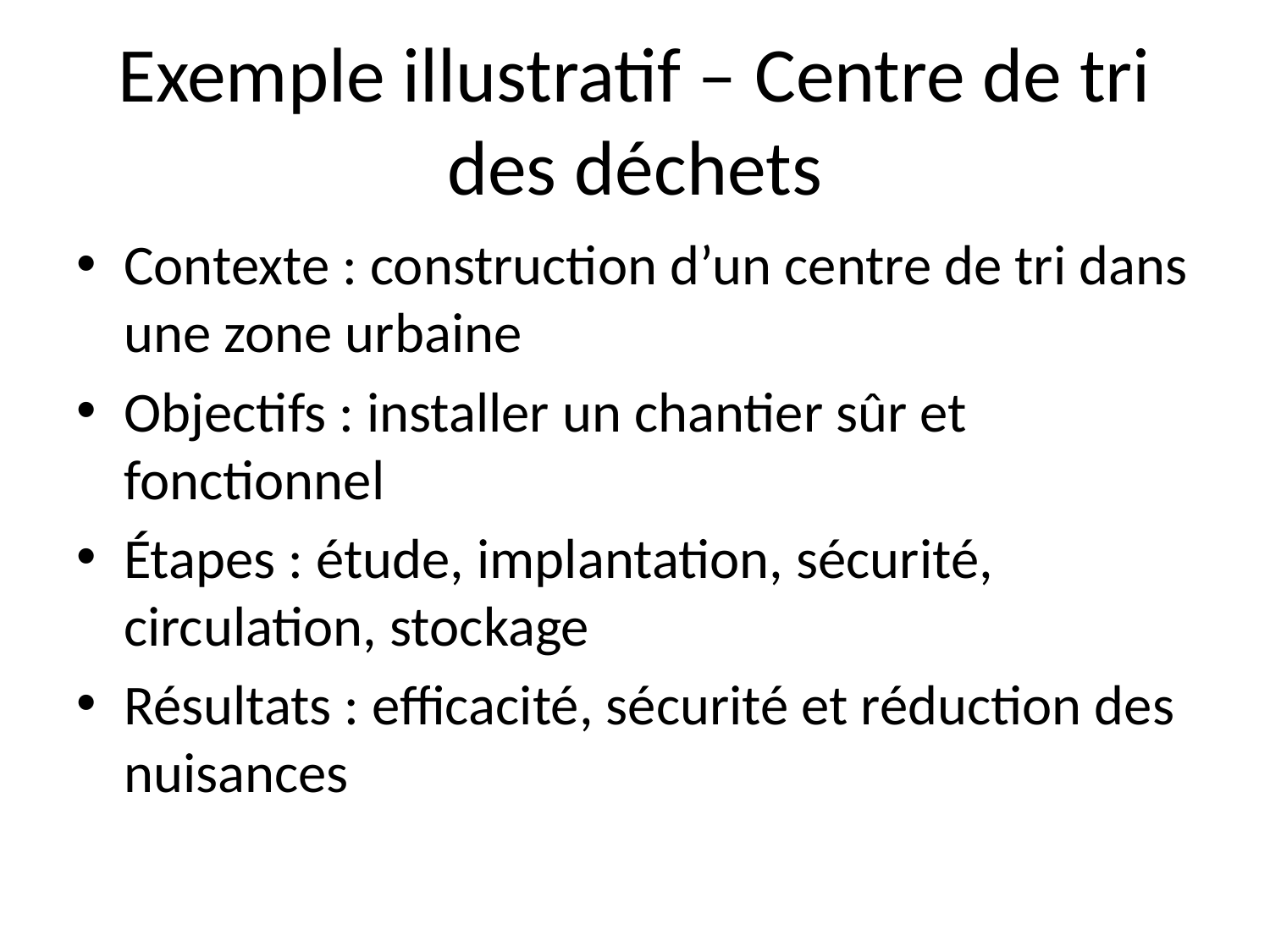

# Exemple illustratif – Centre de tri des déchets
Contexte : construction d’un centre de tri dans une zone urbaine
Objectifs : installer un chantier sûr et fonctionnel
Étapes : étude, implantation, sécurité, circulation, stockage
Résultats : efficacité, sécurité et réduction des nuisances